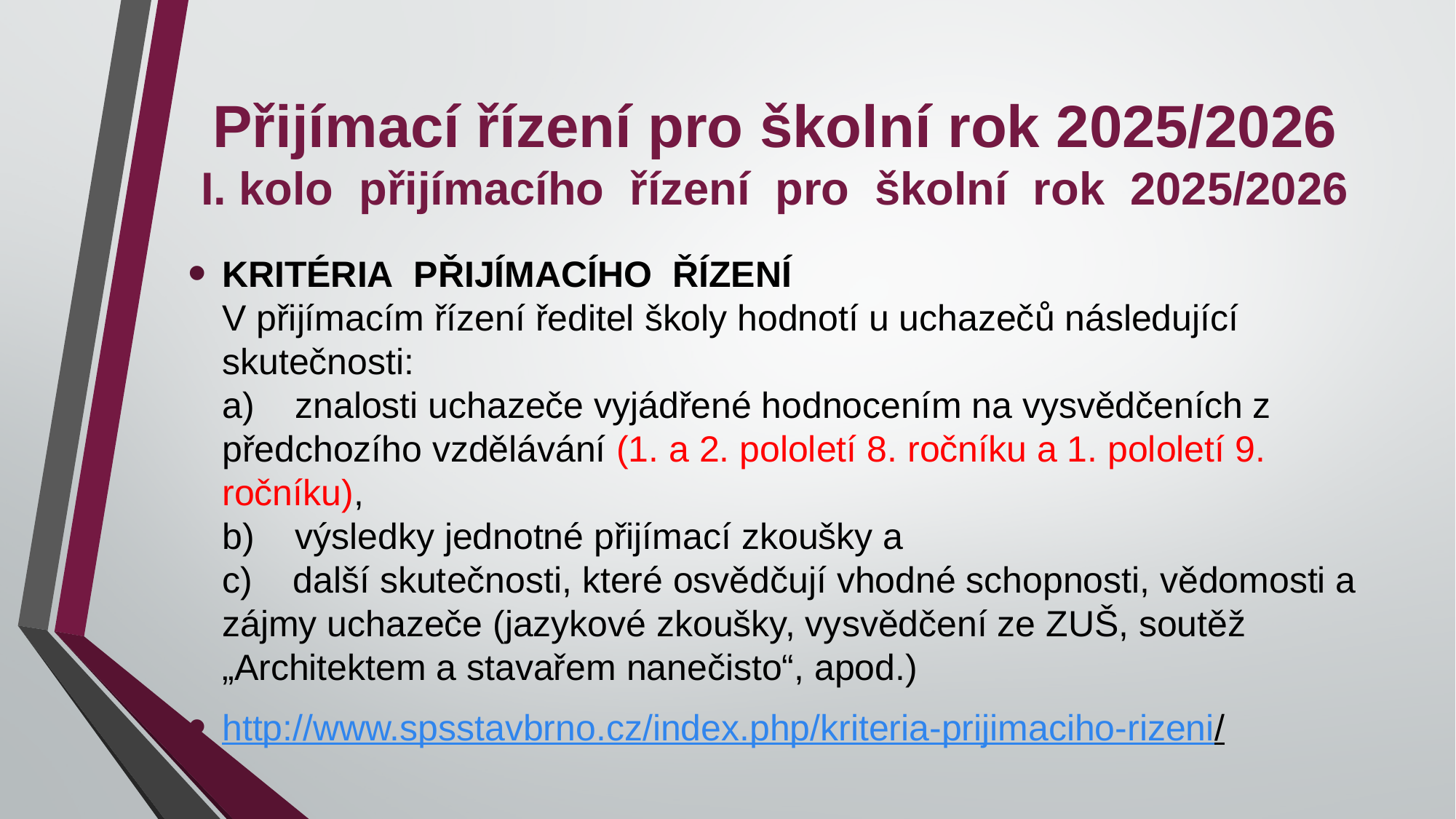

# Přijímací řízení pro školní rok 2025/2026 I. kolo  přijímacího  řízení  pro  školní  rok  2025/2026
KRITÉRIA  PŘIJÍMACÍHO  ŘÍZENÍ
V přijímacím řízení ředitel školy hodnotí u uchazečů následující skutečnosti:
a)    znalosti uchazeče vyjádřené hodnocením na vysvědčeních z předchozího vzdělávání (1. a 2. pololetí 8. ročníku a 1. pololetí 9. ročníku),
b)    výsledky jednotné přijímací zkoušky a
c)    další skutečnosti, které osvědčují vhodné schopnosti, vědomosti a zájmy uchazeče (jazykové zkoušky, vysvědčení ze ZUŠ, soutěž „Architektem a stavařem nanečisto“, apod.)
http://www.spsstavbrno.cz/index.php/kriteria-prijimaciho-rizeni/